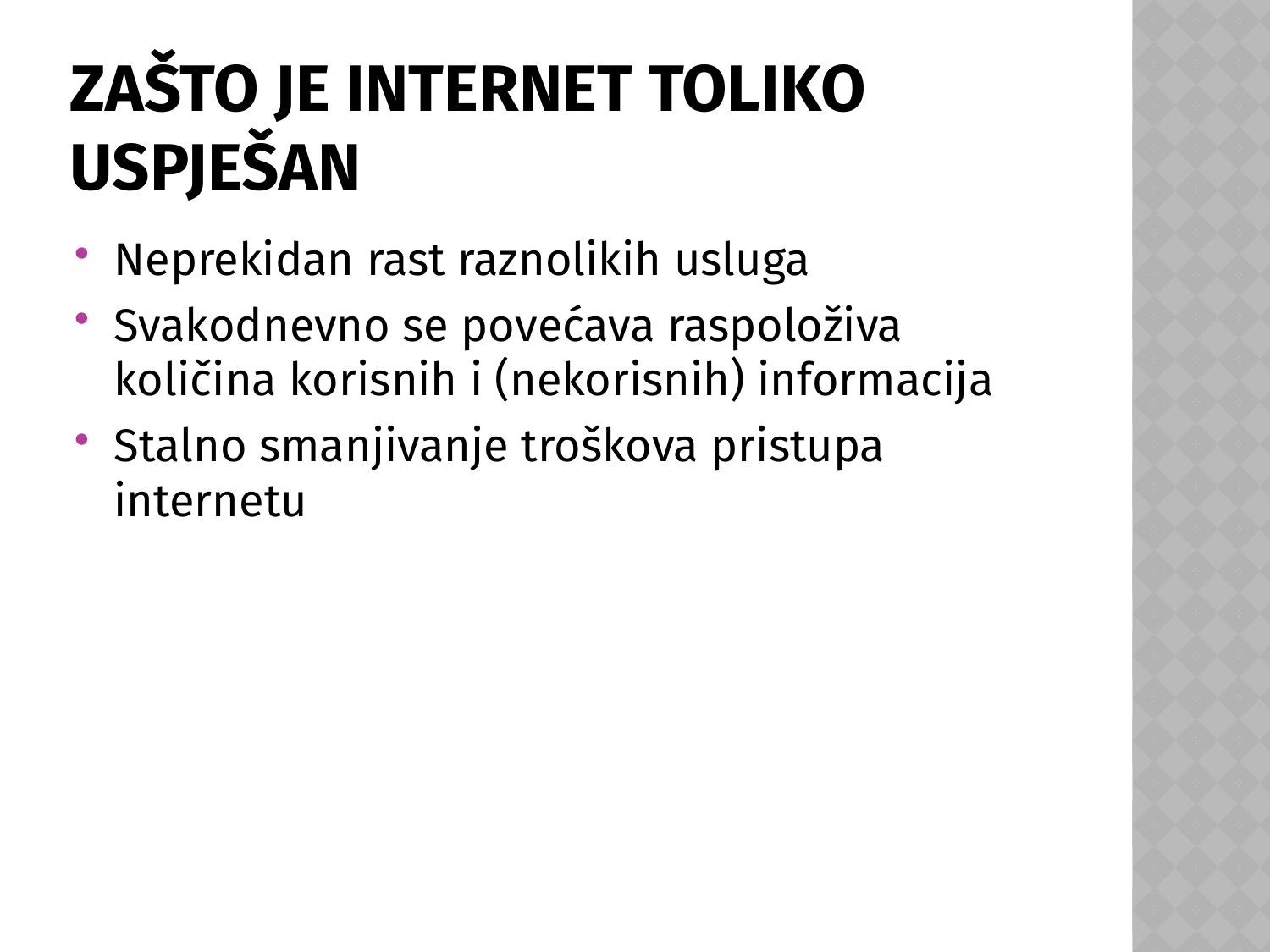

# Zašto je Internet toliko uspješan
Neprekidan rast raznolikih usluga
Svakodnevno se povećava raspoloživa količina korisnih i (nekorisnih) informacija
Stalno smanjivanje troškova pristupa internetu